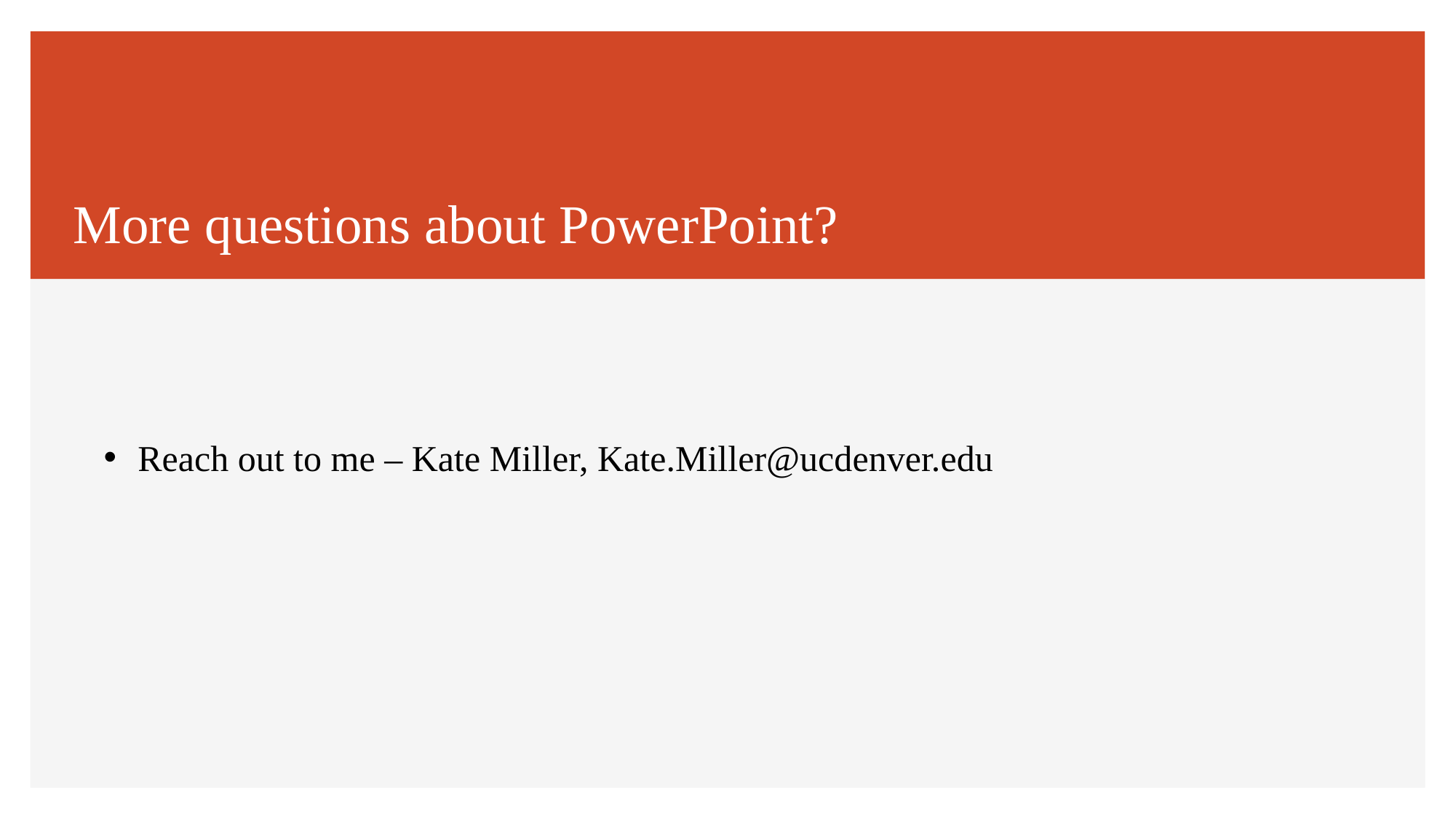

# More questions about PowerPoint?
Reach out to me – Kate Miller, Kate.Miller@ucdenver.edu